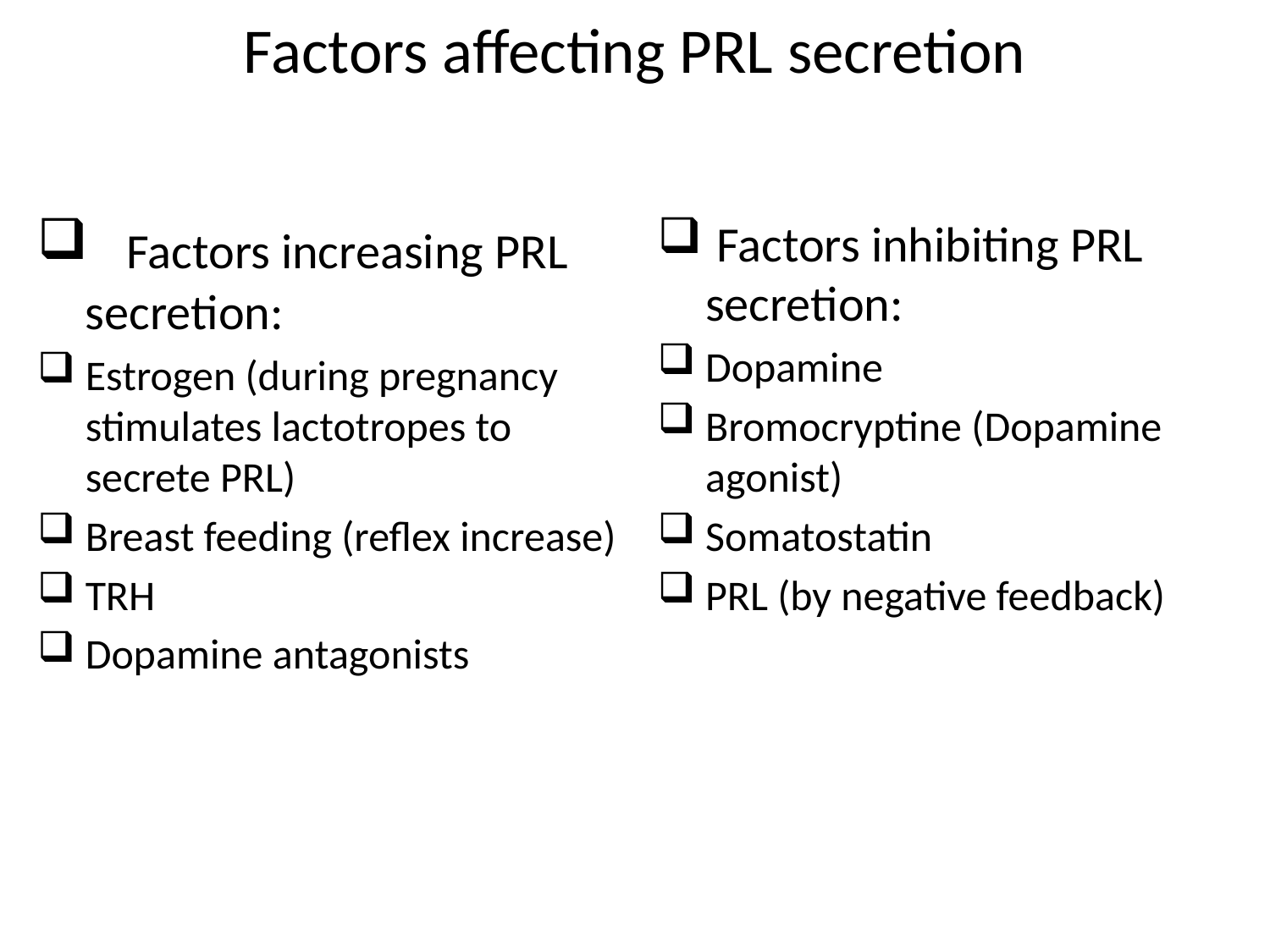

Factors affecting PRL secretion
   Factors increasing PRL secretion:
Estrogen (during pregnancy stimulates lactotropes to secrete PRL)
Breast feeding (reflex increase)
TRH
Dopamine antagonists

 Factors inhibiting PRL secretion:
Dopamine
Bromocryptine (Dopamine agonist)
Somatostatin
PRL (by negative feedback)